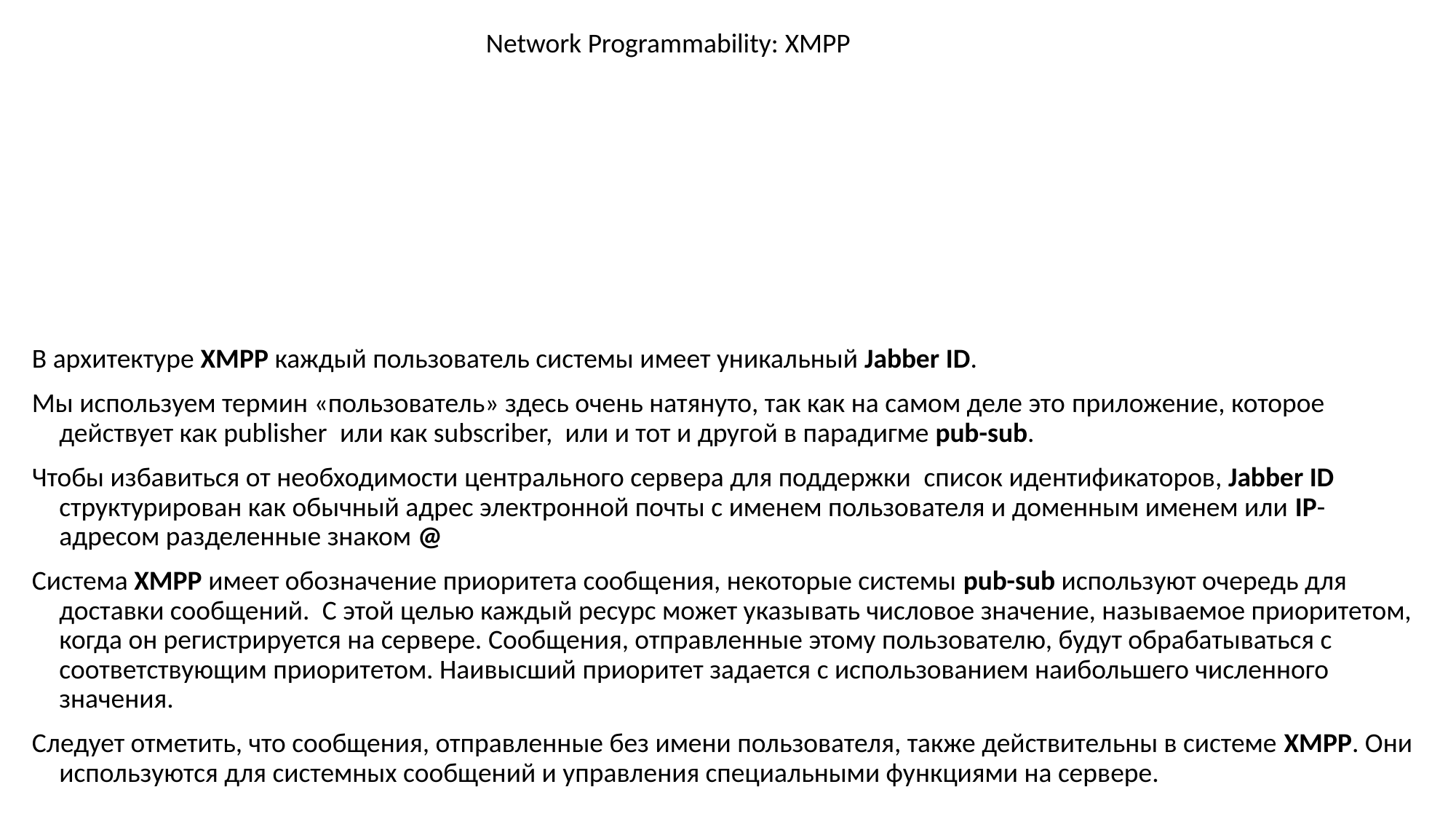

# Network Programmability: XMPP

В архитектуре XMPP каждый пользователь системы имеет уникальный Jabber ID.
Мы используем термин «пользователь» здесь очень натянуто, так как на самом деле это приложение, которое действует как publisher  или как subscriber,  или и тот и другой в парадигме pub-sub.
Чтобы избавиться от необходимости центрального сервера для поддержки  список идентификаторов, Jabber ID структурирован как обычный адрес электронной почты с именем пользователя и доменным именем или IP-адресом разделенные знаком @
Система XMPP имеет обозначение приоритета сообщения, некоторые системы pub-sub используют очередь для доставки сообщений.  С этой целью каждый ресурс может указывать числовое значение, называемое приоритетом, когда он регистрируется на сервере. Сообщения, отправленные этому пользователю, будут обрабатываться с соответствующим приоритетом. Наивысший приоритет задается с использованием наибольшего численного значения.
Следует отметить, что сообщения, отправленные без имени пользователя, также действительны в системе XMPP. Они используются для системных сообщений и управления специальными функциями на сервере.